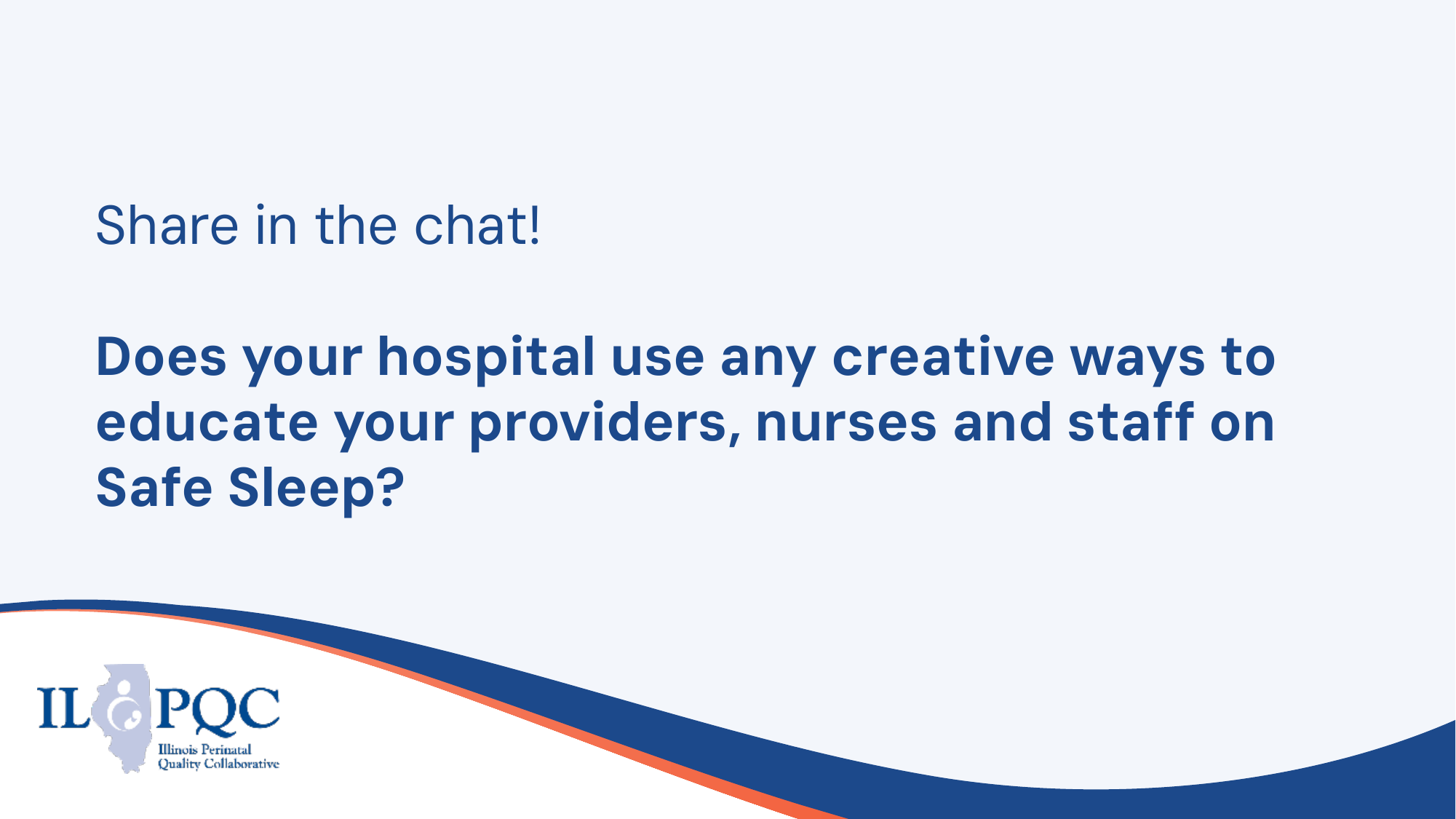

# Share in the chat! Does your hospital use any creative ways to educate your providers, nurses and staff on Safe Sleep?